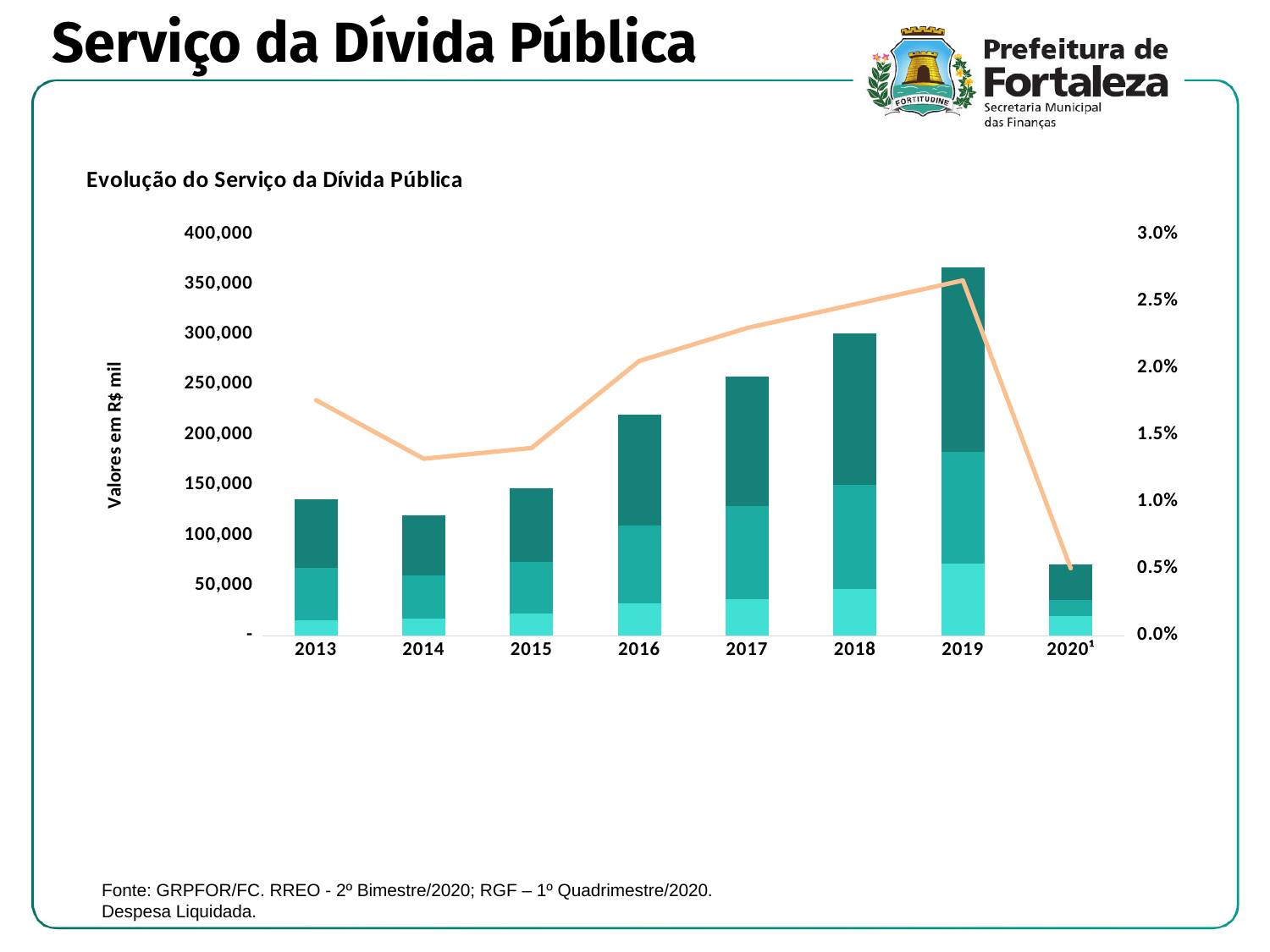

Serviço da Dívida Pública

### Chart: Evolução do Serviço da Dívida Pública

| Category | Encargos | Amort. | Total | SDP/RCL% |
|---|---|---|---|---|
| 2013 | 15791.15831 | 52153.11073 | 67944.26904 | 0.01759900019459595 |
| 2014 | 16967.7352 | 43180.29538 | 60148.030580000006 | 0.013219526725296995 |
| 2015 | 22022.98766 | 51326.87594 | 73349.8636 | 0.014024853304359635 |
| 2016 | 32152.70363 | 77947.83468 | 110100.53831 | 0.02052585021329351 |
| 2017 | 36398.05925 | 92741.20452 | 129139.26376999999 | 0.02298340918115542 |
| 2018 | 46616.21351 | 103976.59524 | 150592.80875 | 0.024759350769028625 |
| 2019 | 71670.41677 | 111511.36826 | 183181.78503 | 0.02652920530022763 |
| 2020¹ | 19420.54219 | 15965.52366 | 35386.06585 | 0.0050404333991099564 |
Fonte: GRPFOR/FC. RREO - 2º Bimestre/2020; RGF – 1º Quadrimestre/2020.
Despesa Liquidada.